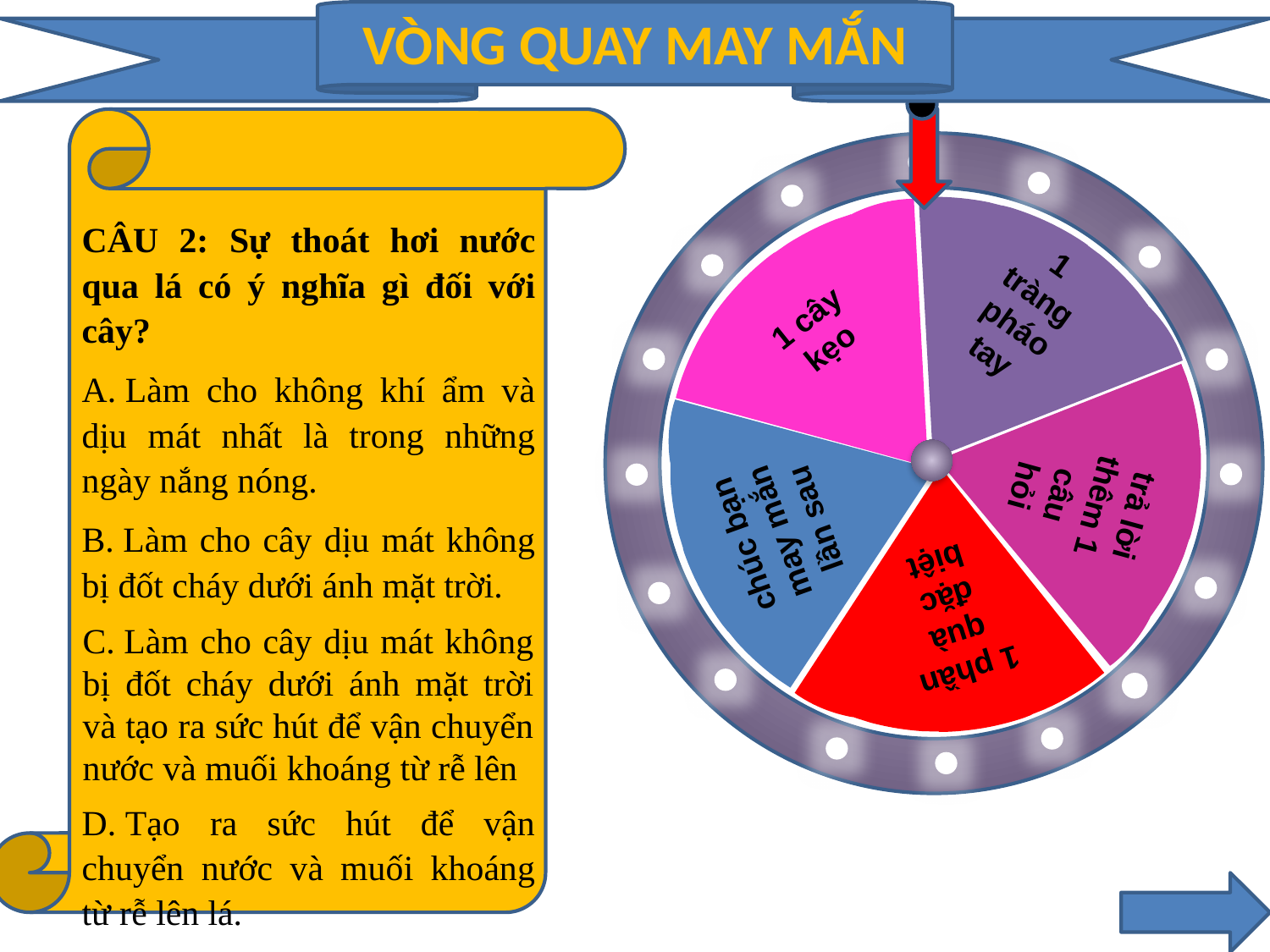

VÒNG QUAY MAY MẮN

1 tràng pháo tay
1 cây kẹo
trả lời thêm 1 câu hỏi
chúc bạn may mắn lần sau
1 phần quà đặc biệt

CÂU 2: Sự thoát hơi nước qua lá có ý nghĩa gì đối với cây?
A. Làm cho không khí ẩm và dịu mát nhất là trong những ngày nắng nóng.
B. Làm cho cây dịu mát không bị đốt cháy dưới ánh mặt trời.

D. Tạo ra sức hút để vận chuyển nước và muối khoáng từ rễ lên lá.

C. Làm cho cây dịu mát không bị đốt cháy dưới ánh mặt trời và tạo ra sức hút để vận chuyển nước và muối khoáng từ rễ lên